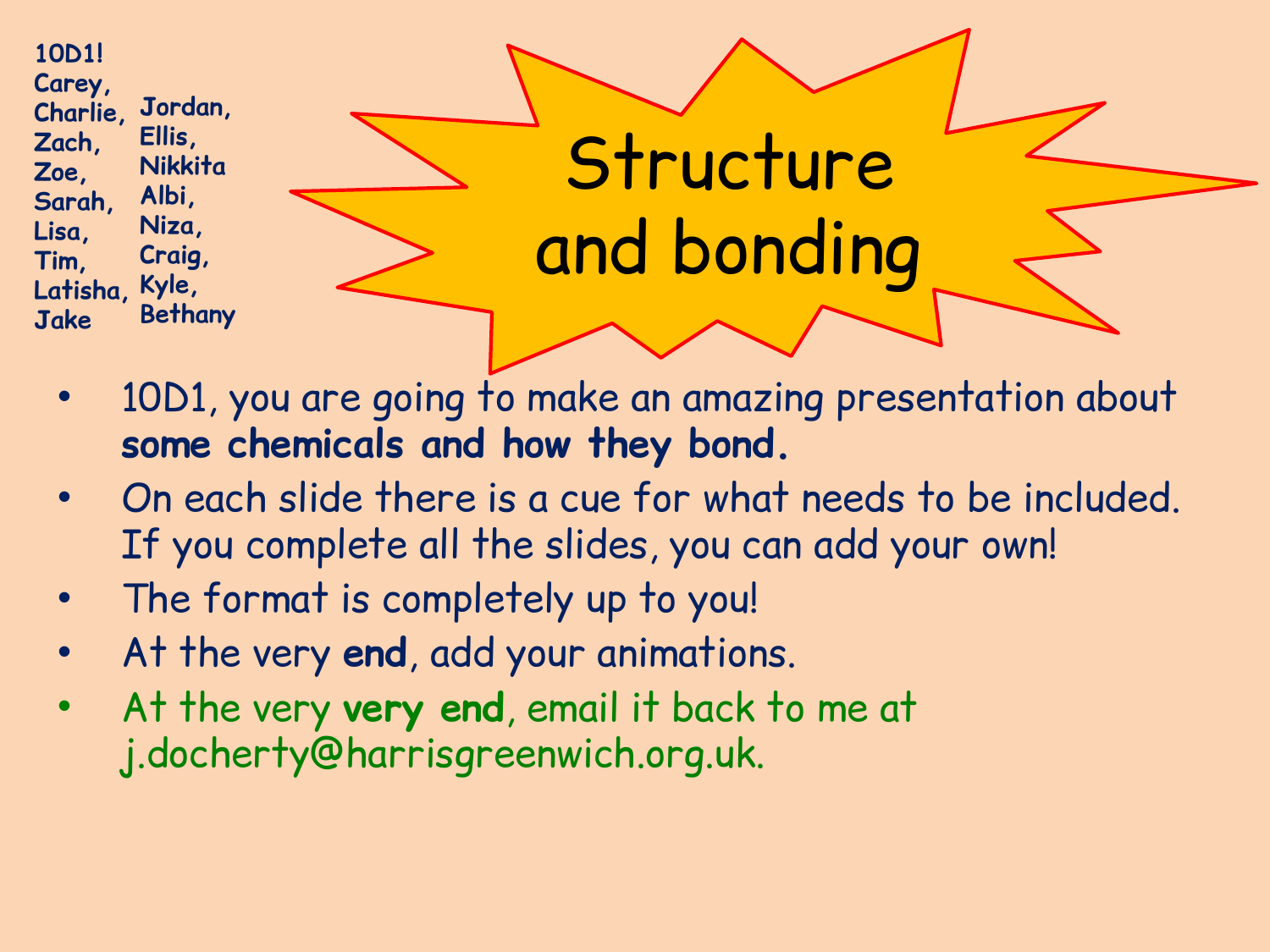

10D1!
Carey,
Charlie,
Zach,
Zoe,
Sarah,
Lisa,
Tim,
Latisha,
Jake
# Structure and bonding
Jordan,
Ellis,
Nikkita
Albi,
Niza,
Craig,
Kyle,
Bethany
10D1, you are going to make an amazing presentation about some chemicals and how they bond.
On each slide there is a cue for what needs to be included. If you complete all the slides, you can add your own!
The format is completely up to you!
At the very end, add your animations.
At the very very end, email it back to me at j.docherty@harrisgreenwich.org.uk.